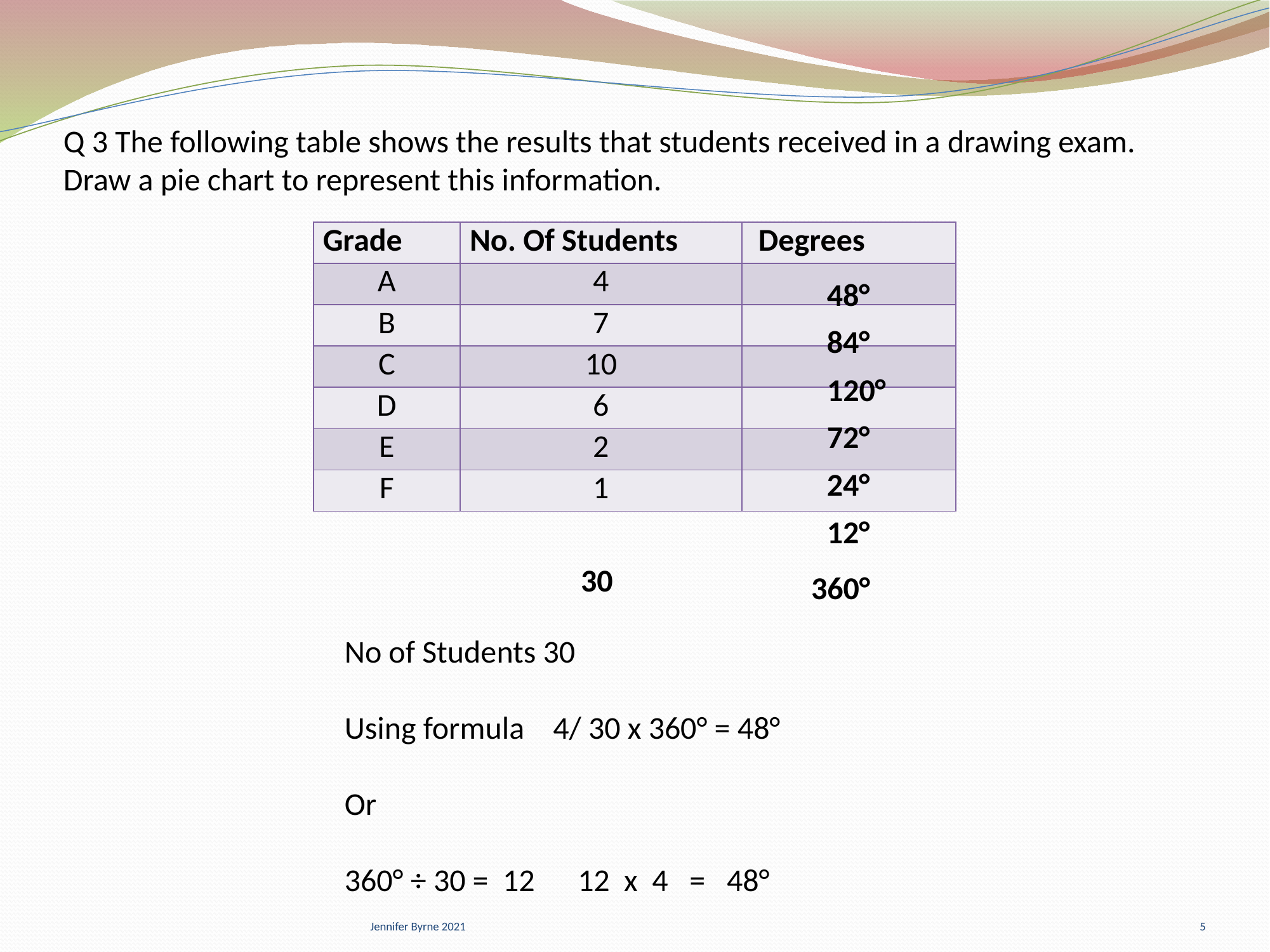

# Q 3 The following table shows the results that students received in a drawing exam. Draw a pie chart to represent this information.
| Grade | No. Of Students | Degrees |
| --- | --- | --- |
| A | 4 |  |
| B | 7 |  |
| C | 10 |  |
| D | 6 |  |
| E | 2 |  |
| F | 1 |  |
48°
84°
120°
72°
24°
12°
30
360°
No of Students 30

Using formula    4/ 30 x 360° = 48°

Or

360° ÷ 30 =  12      12  x  4   =   48°
Jennifer Byrne 2021
5